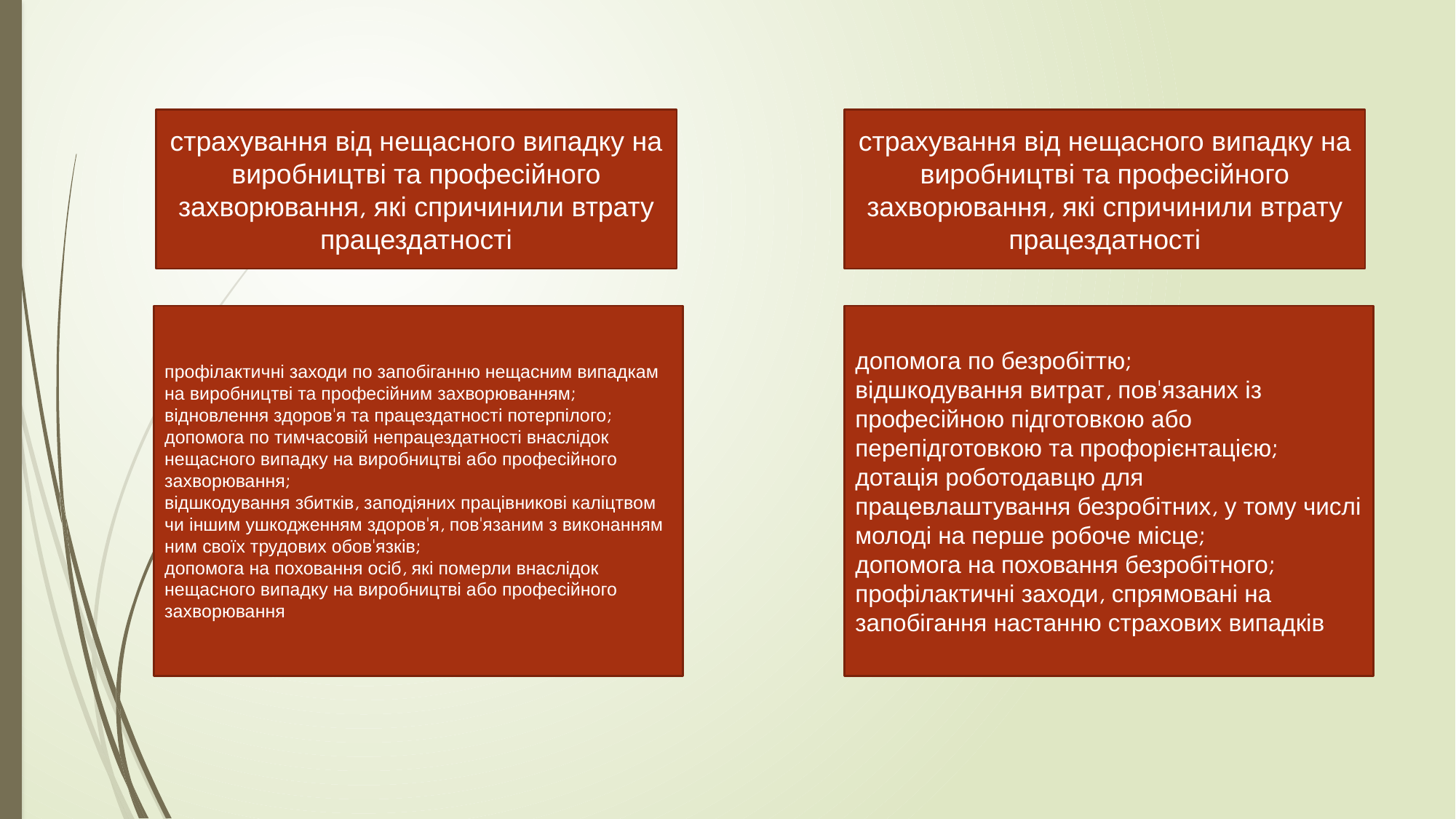

страхування від нещасного випадку на виробництві та професійного захворювання, які спричинили втрату працездатності
страхування від нещасного випадку на виробництві та професійного захворювання, які спричинили втрату працездатності
профілактичні заходи по запобіганню нещасним випадкам на виробництві та професійним захворюванням;
відновлення здоров'я та працездатності потерпілого;
допомога по тимчасовій непрацездатності внаслідок нещасного випадку на виробництві або професійного захворювання;
відшкодування збитків, заподіяних працівникові каліцтвом чи іншим ушкодженням здоров'я, пов'язаним з виконанням ним своїх трудових обов'язків;
допомога на поховання осіб, які померли внаслідок нещасного випадку на виробництві або професійного захворювання
допомога по безробіттю;
відшкодування витрат, пов'язаних із професійною підготовкою або перепідготовкою та профорієнтацією;
дотація роботодавцю для працевлаштування безробітних, у тому числі молоді на перше робоче місце;
допомога на поховання безробітного;
профілактичні заходи, спрямовані на запобігання настанню страхових випадків